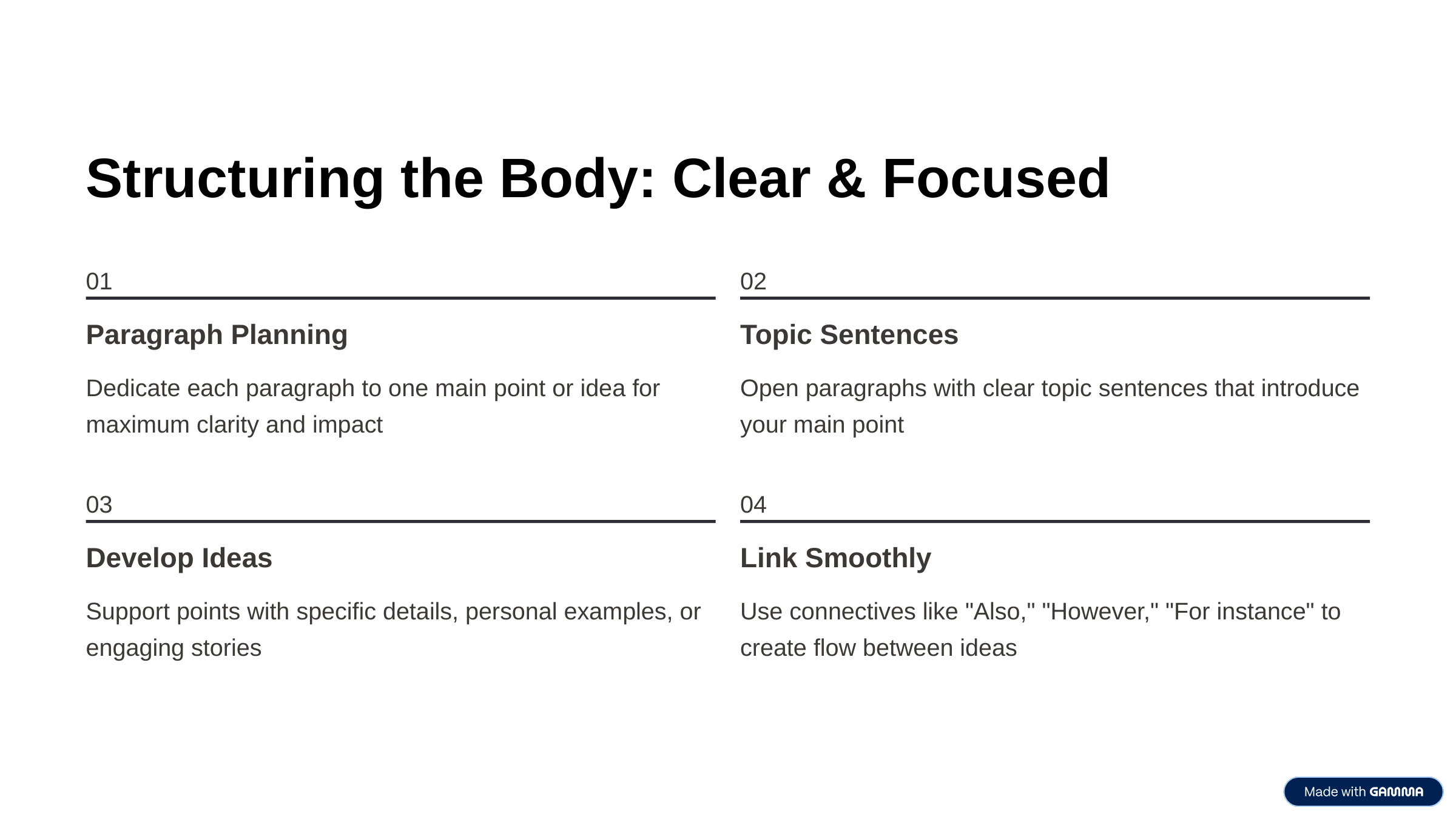

Structuring the Body: Clear & Focused
01
02

Paragraph Planning
Topic Sentences
Dedicate each paragraph to one main point or idea for maximum clarity and impact
Open paragraphs with clear topic sentences that introduce your main point
03
04

Develop Ideas
Link Smoothly
Support points with specific details, personal examples, or engaging stories
Use connectives like "Also," "However," "For instance" to create flow between ideas